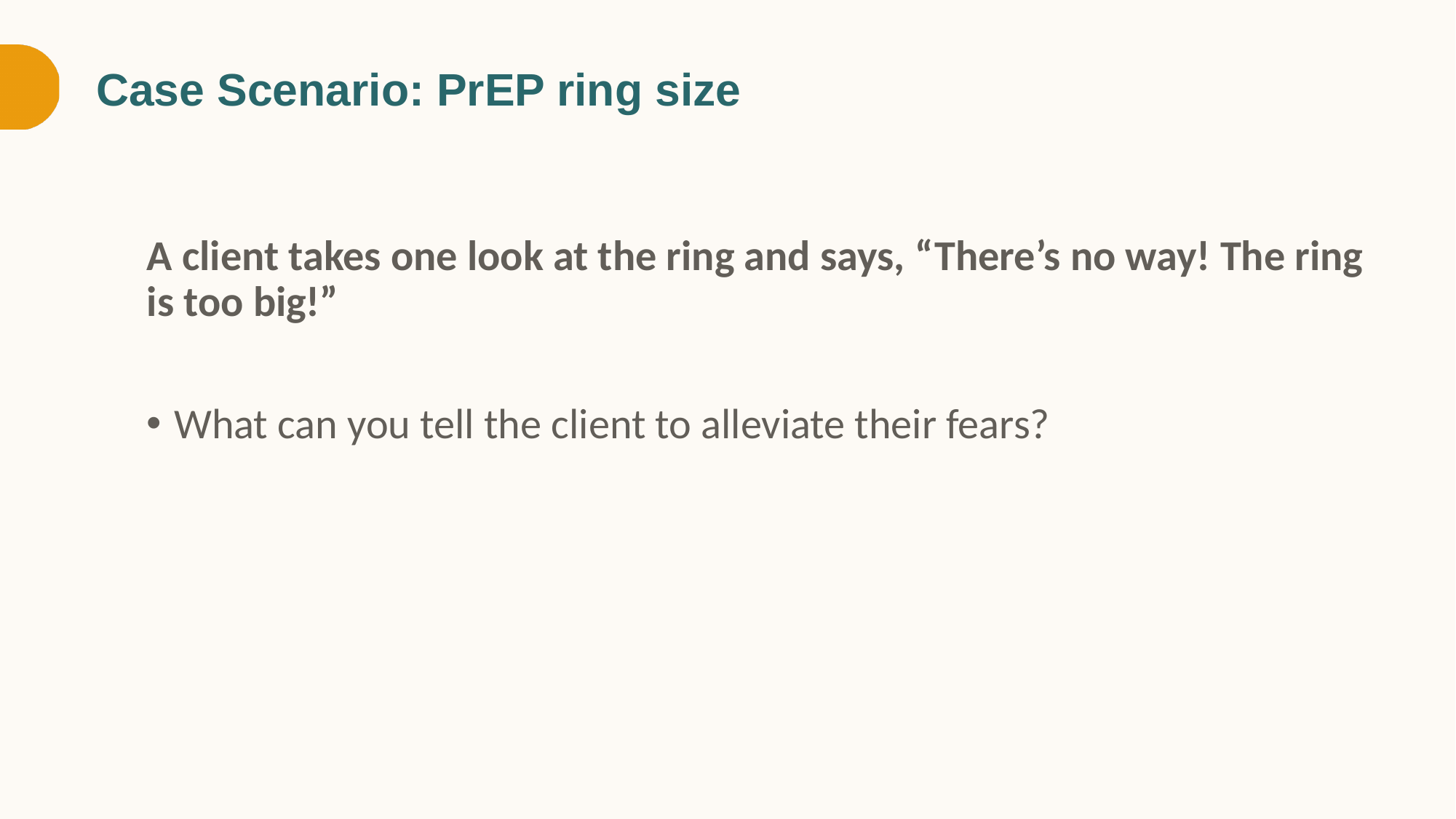

# Case Scenario: PrEP ring size
A client takes one look at the ring and says, “There’s no way! The ring is too big!”

What can you tell the client to alleviate their fears?